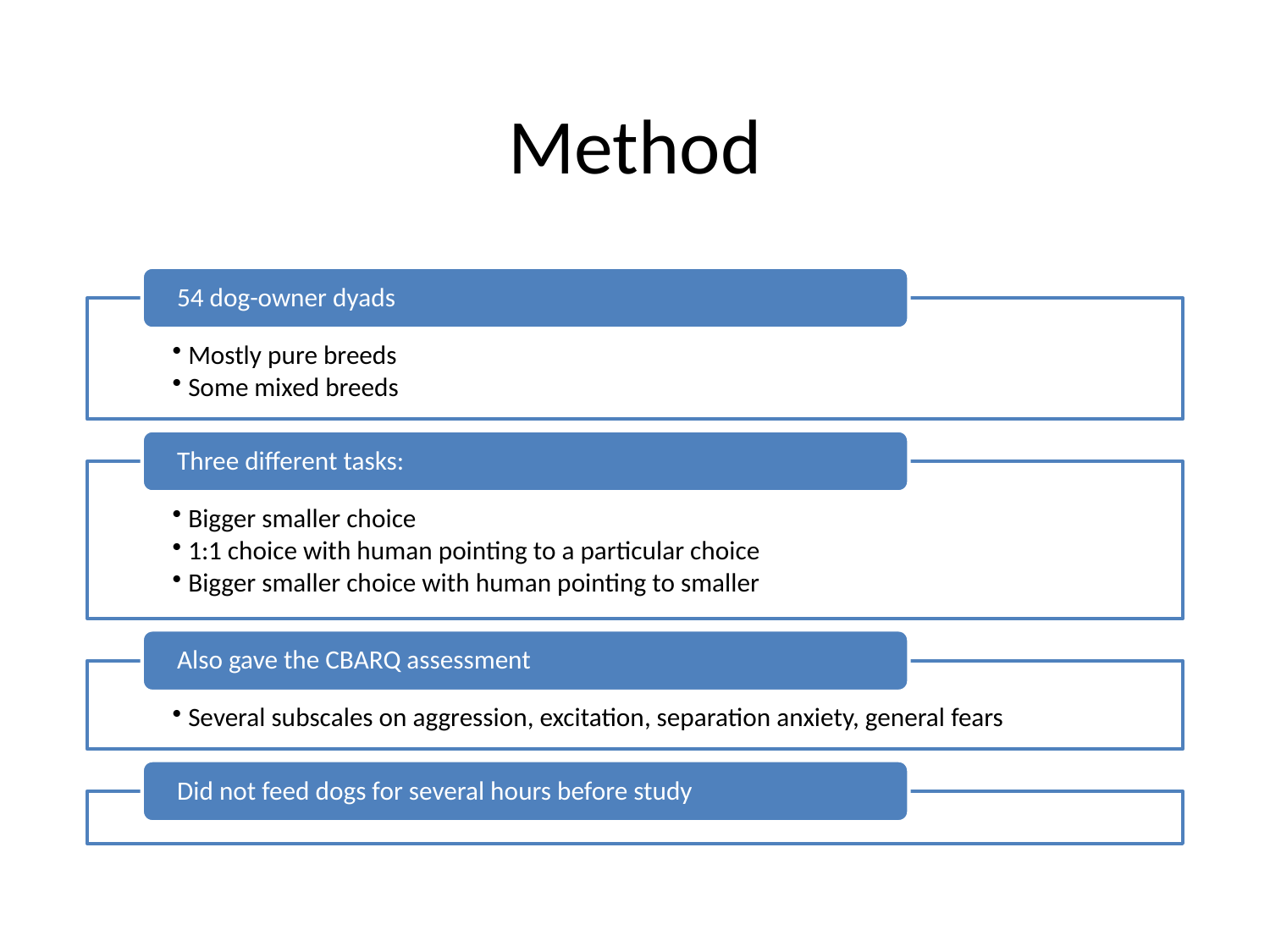

# Method
Mostly pure breeds
Some mixed breeds
54 dog-owner dyads
Bigger smaller choice
1:1 choice with human pointing to a particular choice
Bigger smaller choice with human pointing to smaller
Three different tasks:
Several subscales on aggression, excitation, separation anxiety, general fears
Also gave the CBARQ assessment
Did not feed dogs for several hours before study